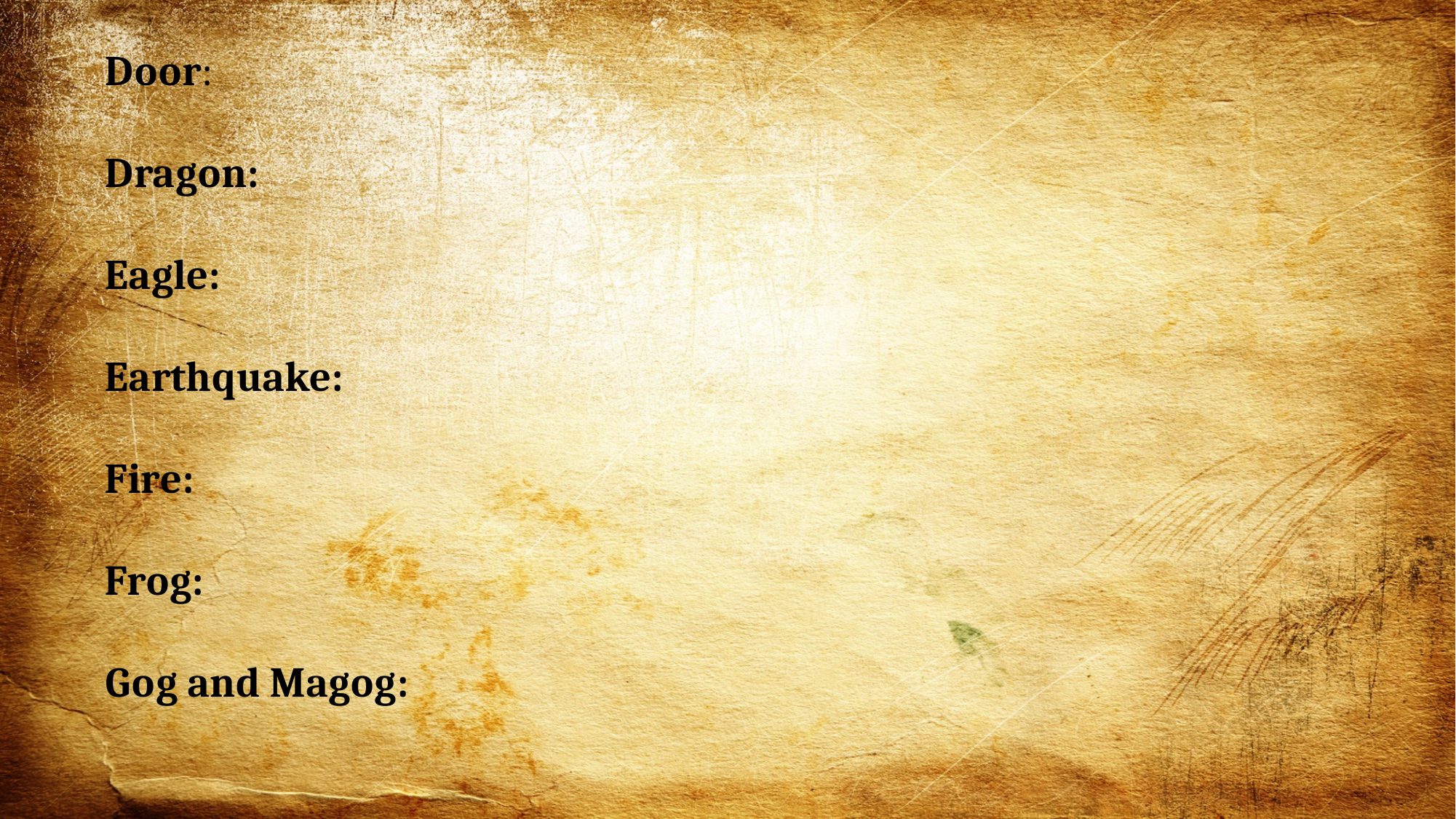

Door:

Dragon:

Eagle:

Earthquake:

Fire:

Frog:

Gog and Magog: